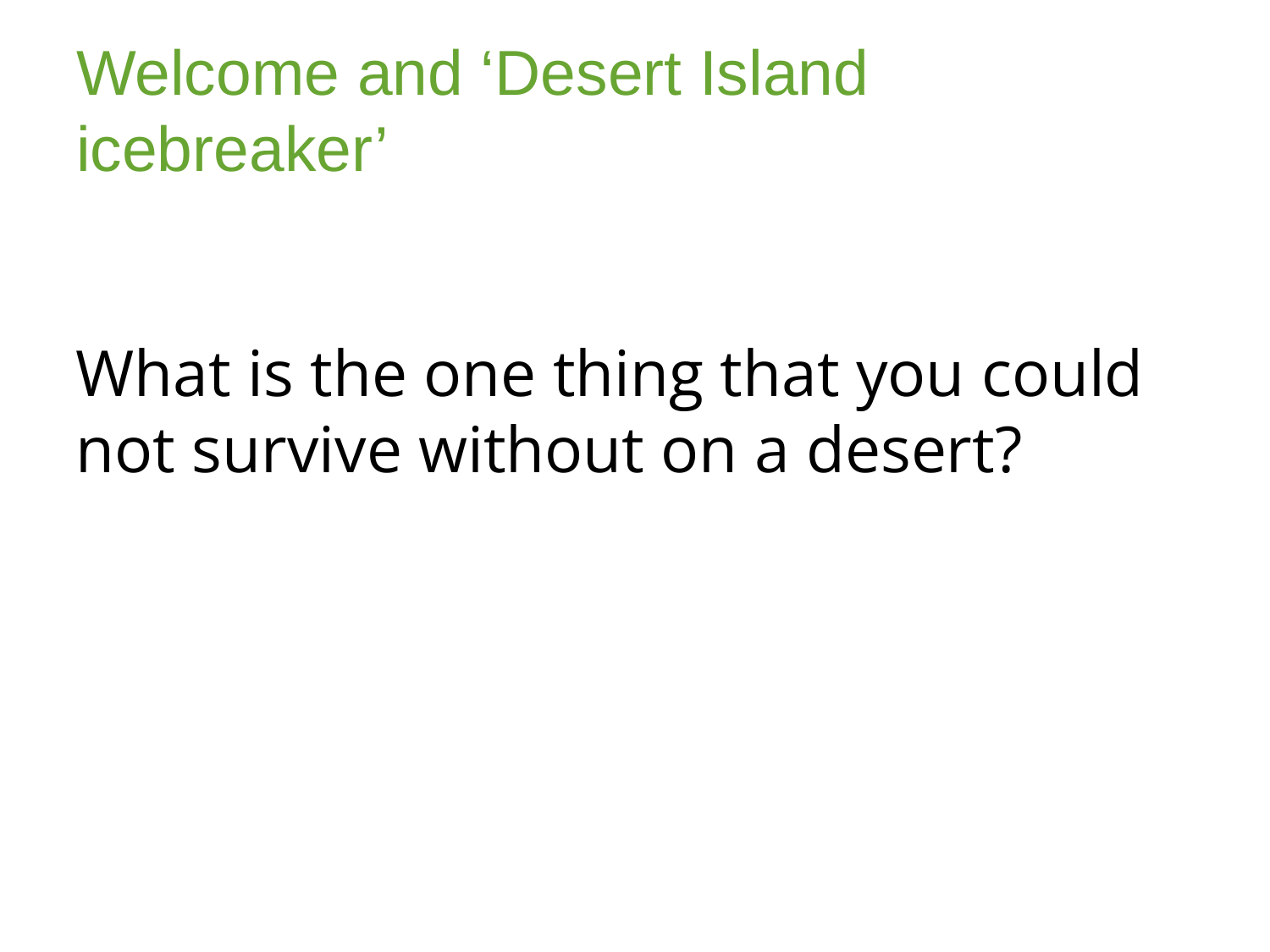

Welcome and ‘Desert Island icebreaker’
What is the one thing that you could not survive without on a desert?